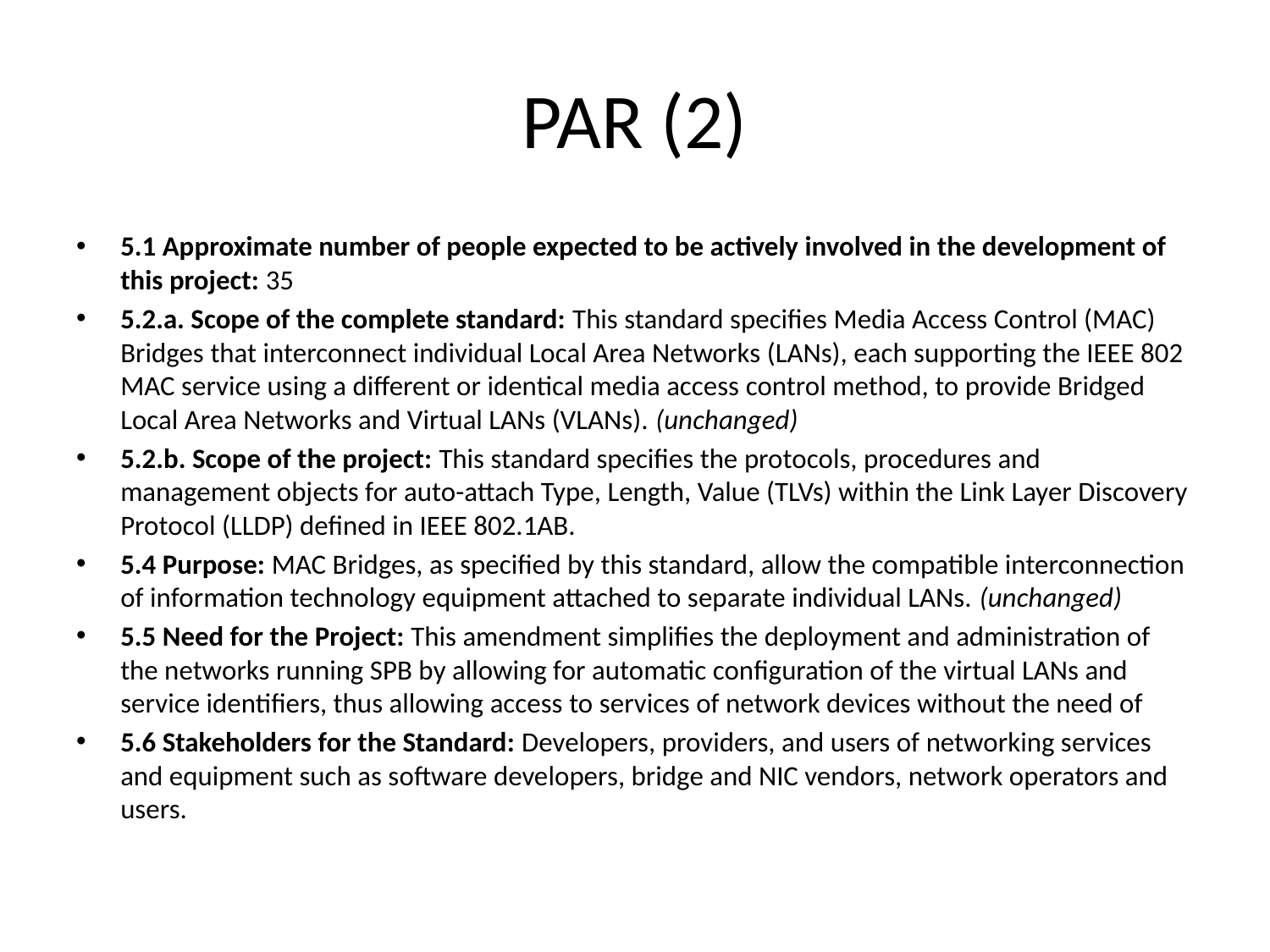

# PAR (2)
5.1 Approximate number of people expected to be actively involved in the development of this project: 35
5.2.a. Scope of the complete standard: This standard specifies Media Access Control (MAC) Bridges that interconnect individual Local Area Networks (LANs), each supporting the IEEE 802 MAC service using a different or identical media access control method, to provide Bridged Local Area Networks and Virtual LANs (VLANs). (unchanged)
5.2.b. Scope of the project: This standard specifies the protocols, procedures and management objects for auto-attach Type, Length, Value (TLVs) within the Link Layer Discovery Protocol (LLDP) defined in IEEE 802.1AB.
5.4 Purpose: MAC Bridges, as specified by this standard, allow the compatible interconnection of information technology equipment attached to separate individual LANs. (unchanged)
5.5 Need for the Project: This amendment simplifies the deployment and administration of the networks running SPB by allowing for automatic configuration of the virtual LANs and service identifiers, thus allowing access to services of network devices without the need of
5.6 Stakeholders for the Standard: Developers, providers, and users of networking services and equipment such as software developers, bridge and NIC vendors, network operators and users.